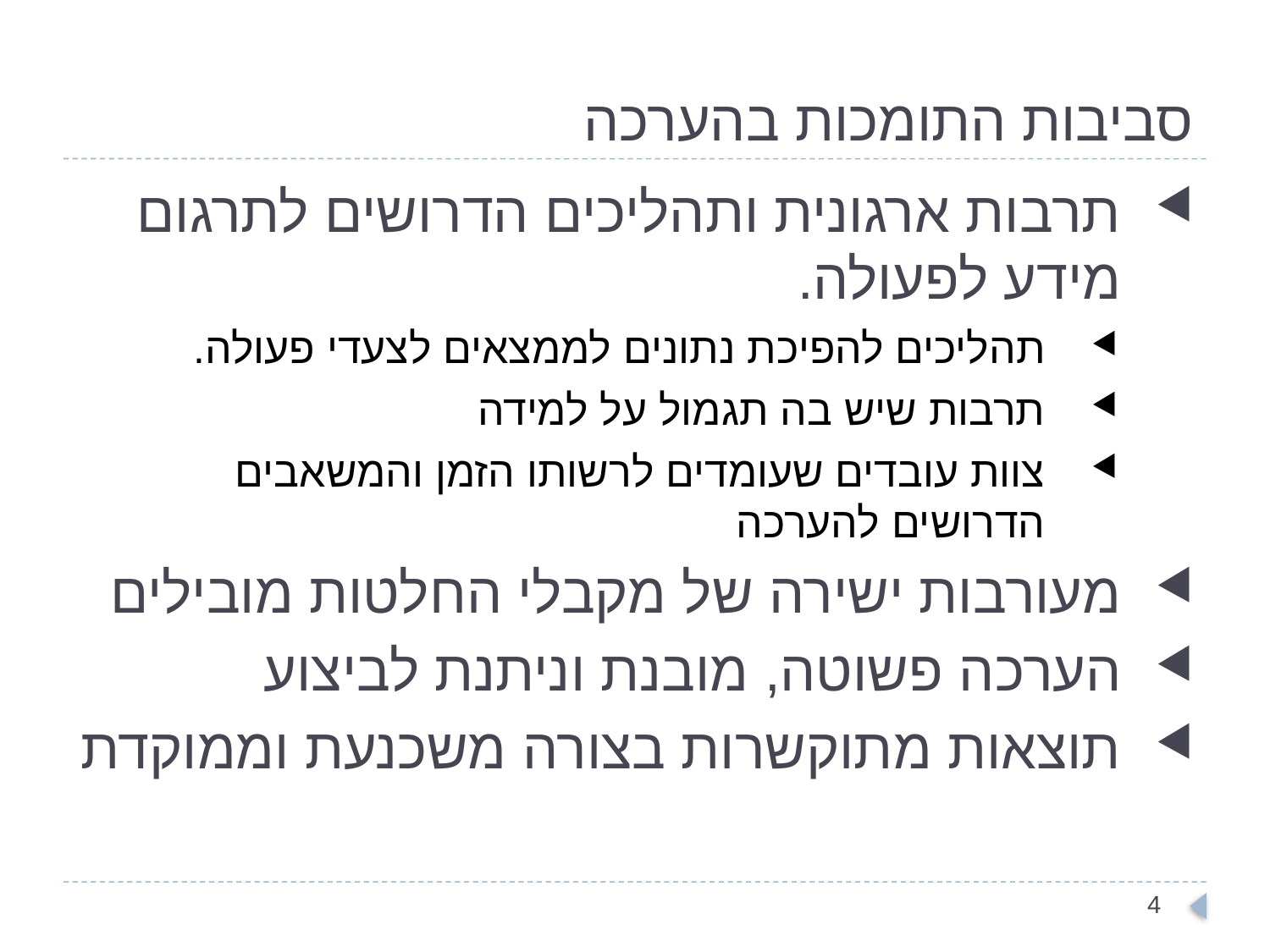

# סביבות התומכות בהערכה
תרבות ארגונית ותהליכים הדרושים לתרגום מידע לפעולה.
תהליכים להפיכת נתונים לממצאים לצעדי פעולה.
תרבות שיש בה תגמול על למידה
צוות עובדים שעומדים לרשותו הזמן והמשאבים הדרושים להערכה
מעורבות ישירה של מקבלי החלטות מובילים
הערכה פשוטה, מובנת וניתנת לביצוע
תוצאות מתוקשרות בצורה משכנעת וממוקדת
4